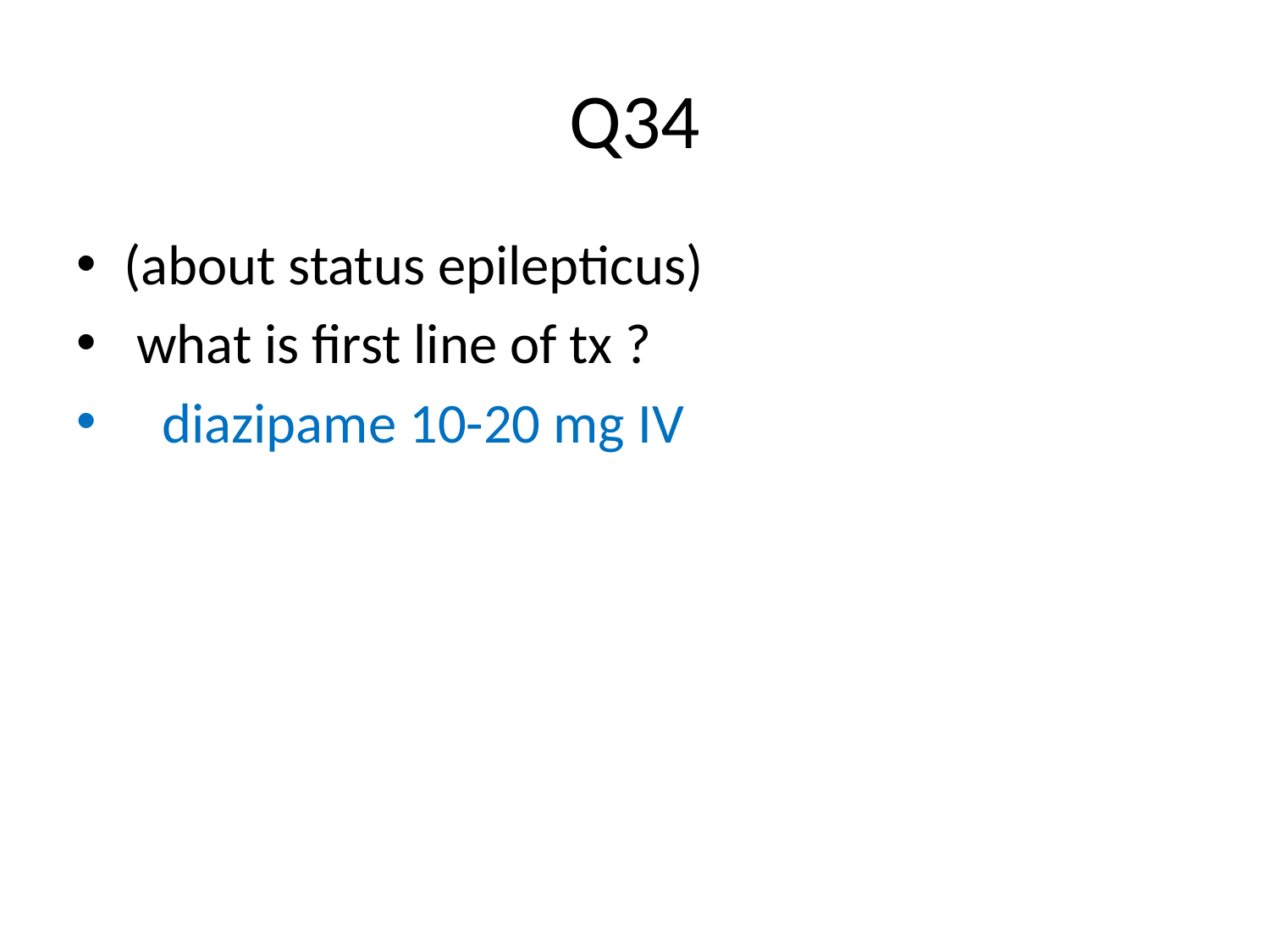

# Q34
(about status epilepticus)
 what is first line of tx ?
   diazipame 10-20 mg IV